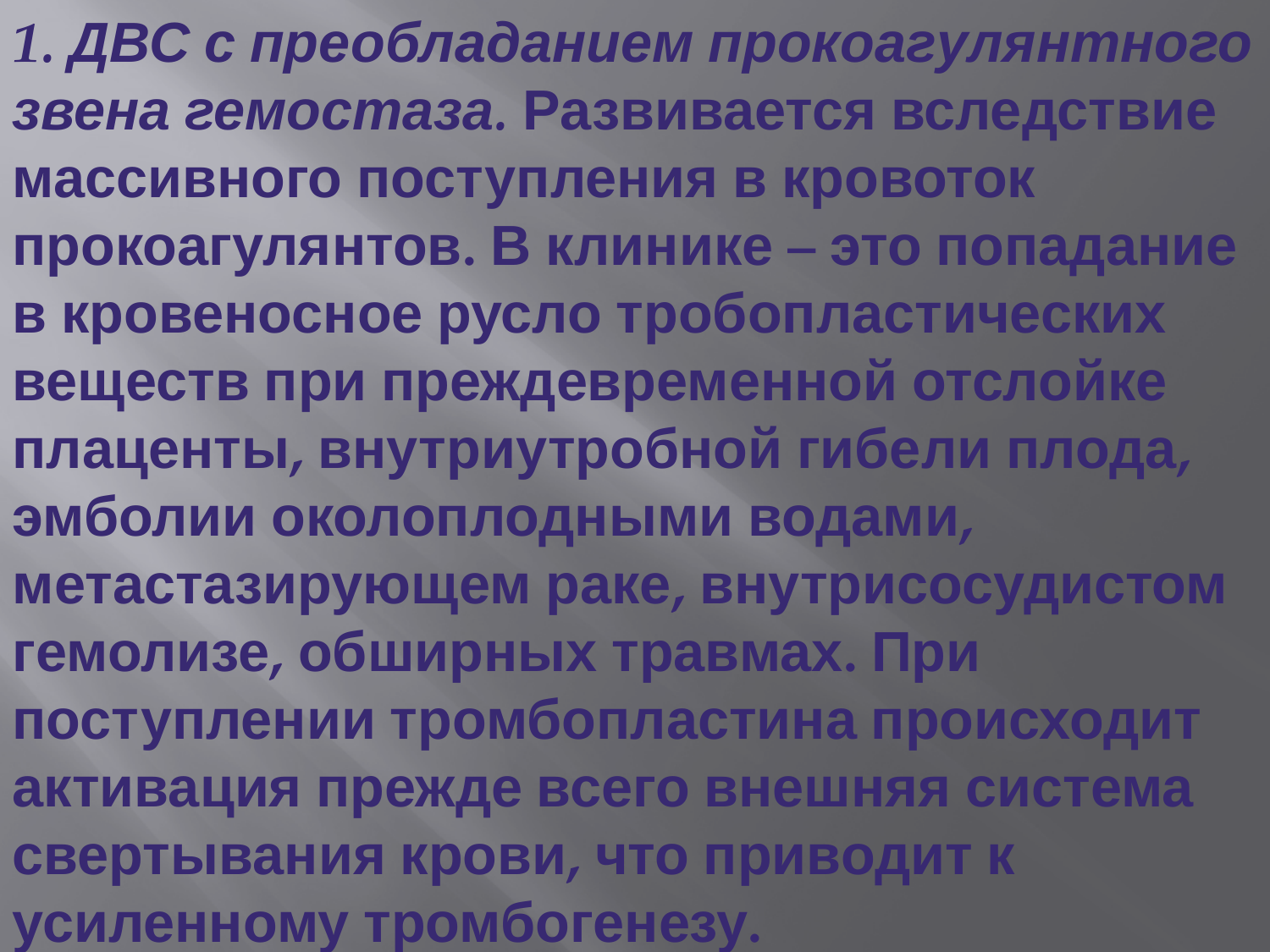

1. ДВС с преобладанием прокоагулянтного звена гемостаза. Развивается вследствие массивного поступления в кровоток  прокоагулянтов. В клинике – это попадание в кровеносное русло тробопластических веществ при преждевременной отслойке плаценты, внутриутробной гибели плода, эмболии околоплодными водами, метастазирующем раке, внутрисосудистом гемолизе, обширных травмах. При поступлении тромбопластина происходит активация прежде всего внешняя система свертывания крови, что приводит к усиленному тромбогенезу.

#